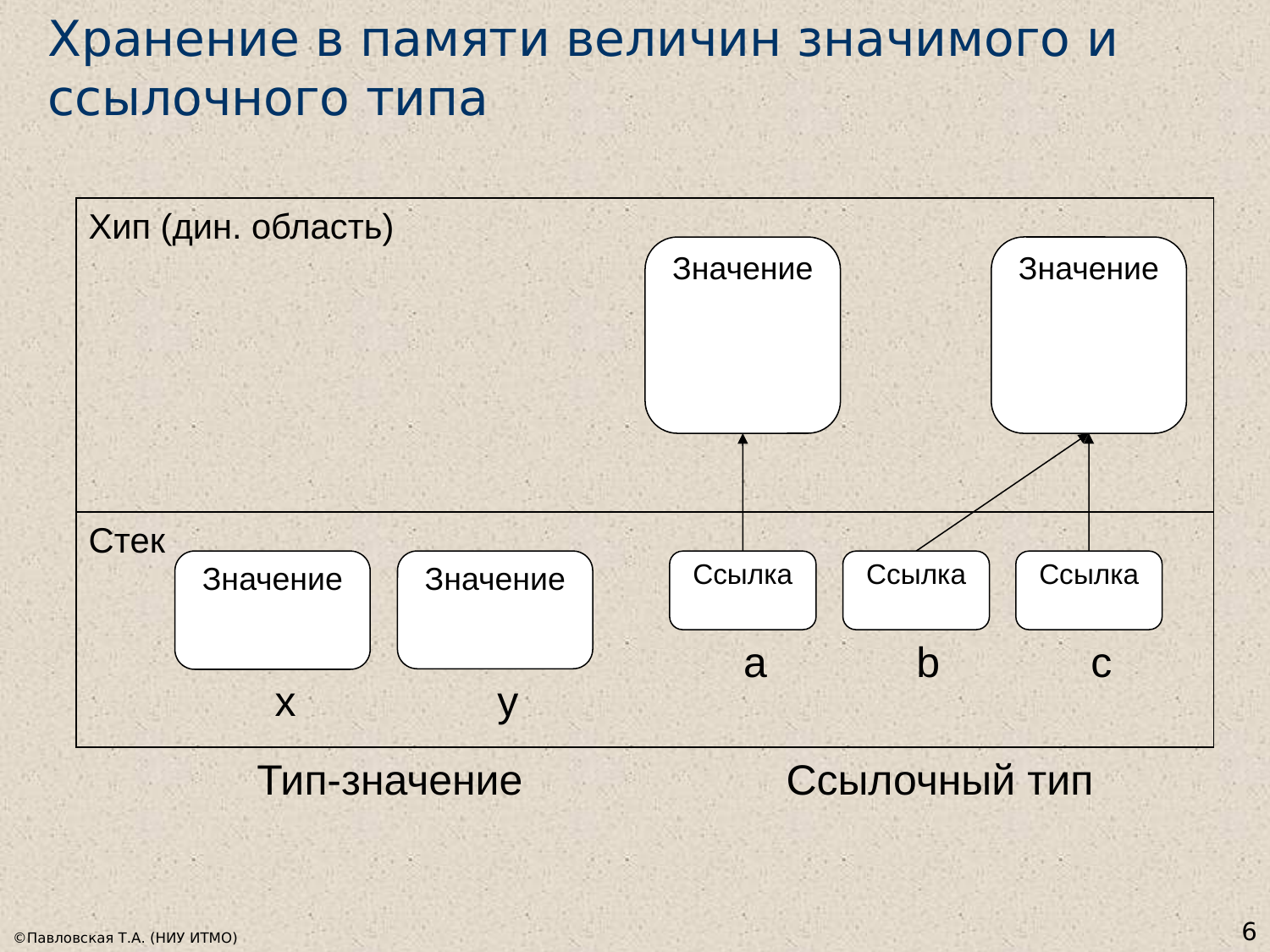

# Хранение в памяти величин значимого и ссылочного типа

Хип (дин. область)
Значение
Значение
Стек
Значение
Значение
Ссылка
Ссылка
Ссылка
а
b
c
y
x
Тип-значение
Ссылочный тип
6
©Павловская Т.А. (НИУ ИТМО)